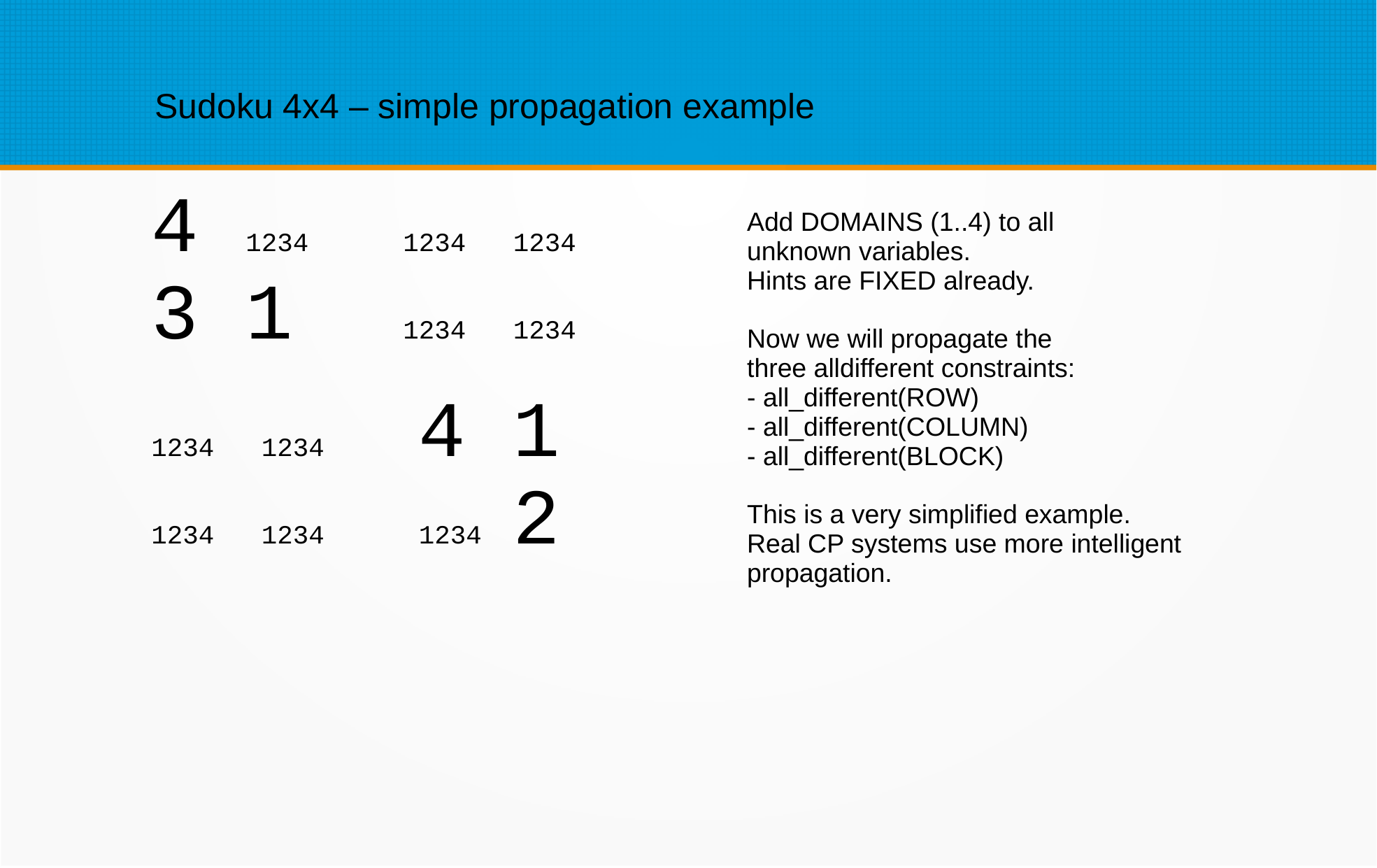

Sudoku 4x4 – simple propagation example

Add DOMAINS (1..4) to all
unknown variables.
Hints are FIXED already.

Now we will propagate the
three alldifferent constraints:
- all_different(ROW)
- all_different(COLUMN)
- all_different(BLOCK)

This is a very simplified example.
Real CP systems use more intelligent
propagation.

4 1234  1234 1234
3 1   1234 1234

1234 1234  4 1
1234 1234  1234  2